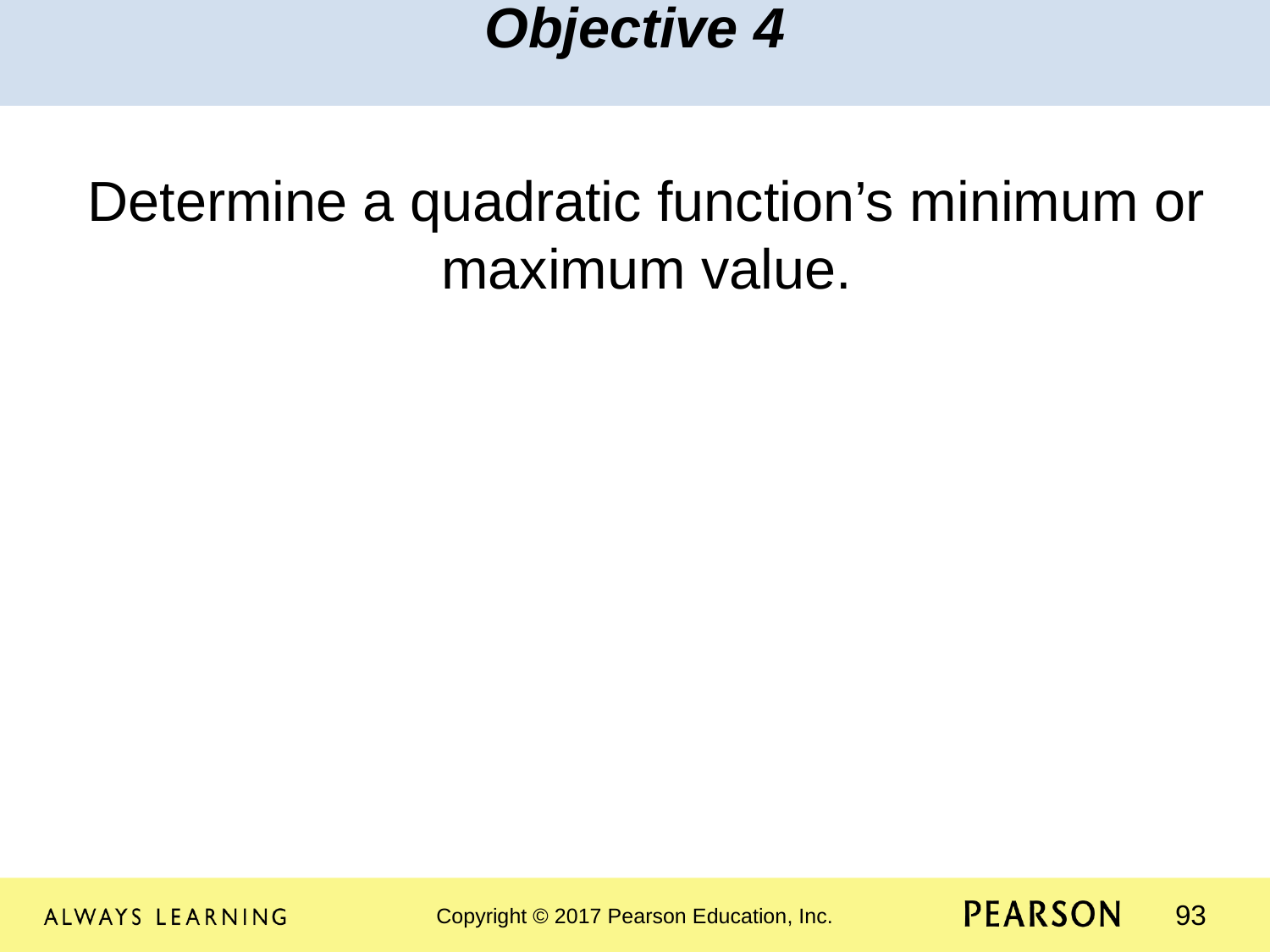

Objective 4
Determine a quadratic function’s minimum or maximum value.